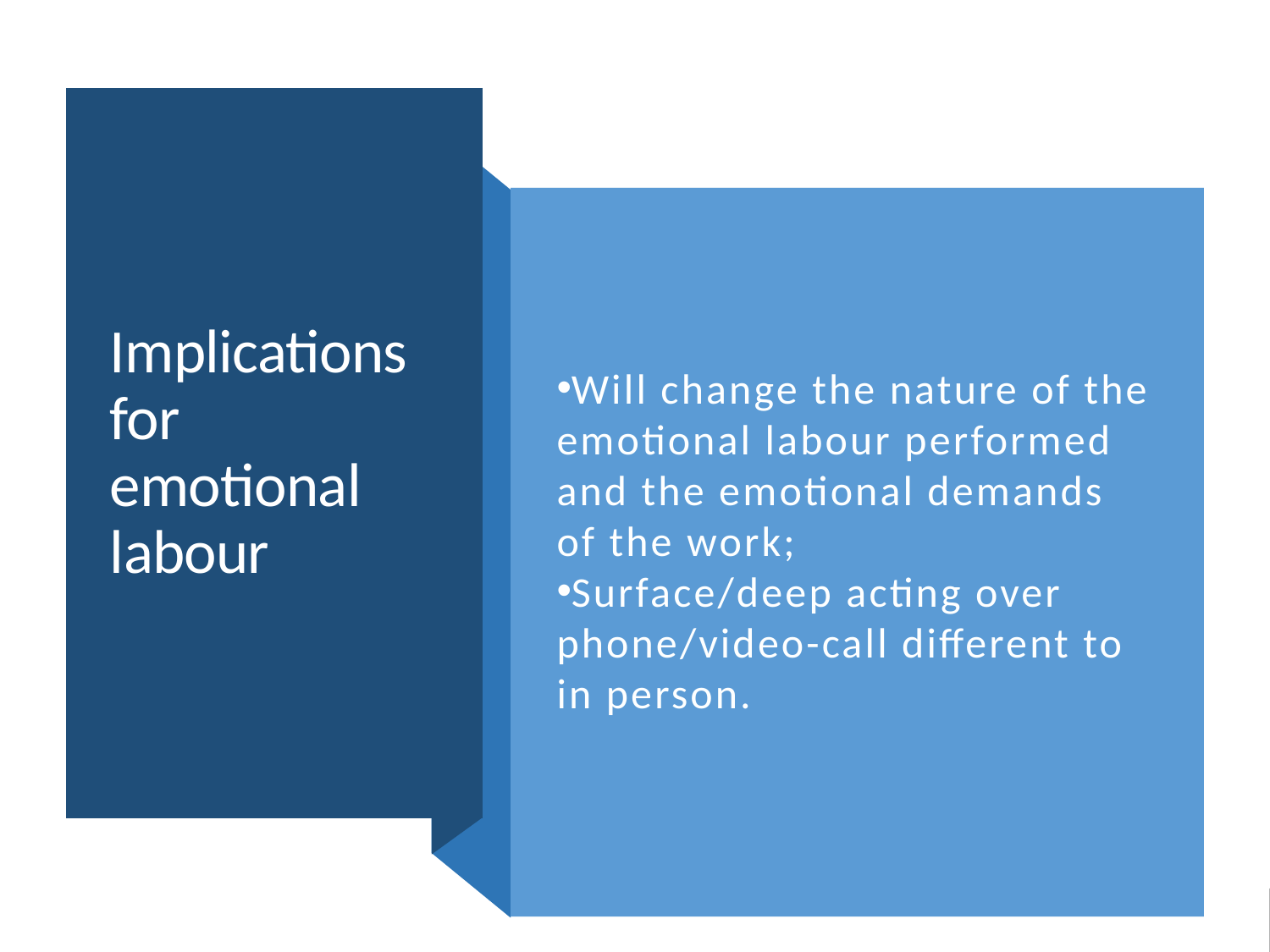

# Implications for emotional labour

Will change the nature of the emotional labour performed and the emotional demands of the work;
Surface/deep acting over phone/video-call different to in person.